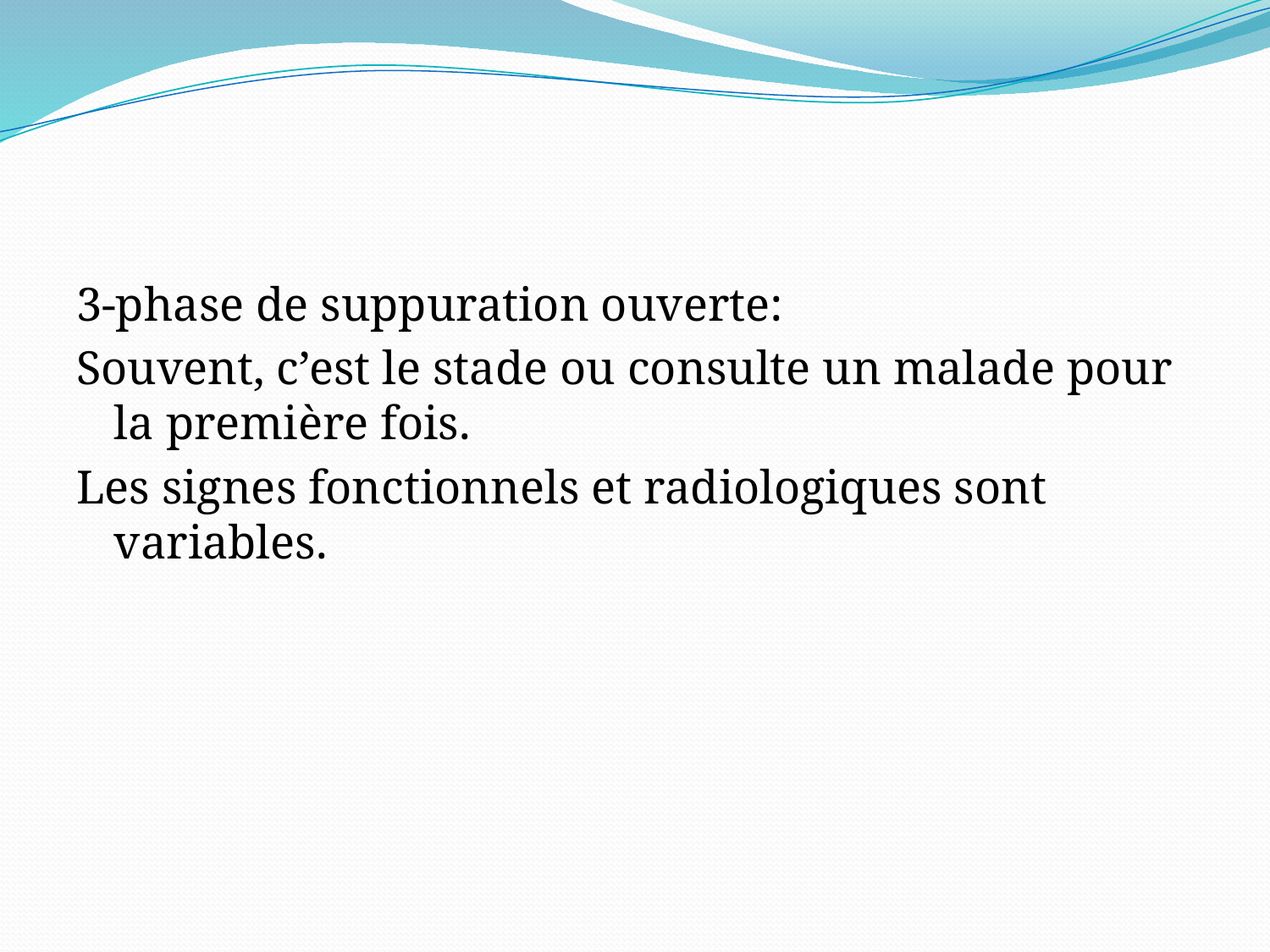

#
3-phase de suppuration ouverte:
Souvent, c’est le stade ou consulte un malade pour la première fois.
Les signes fonctionnels et radiologiques sont variables.